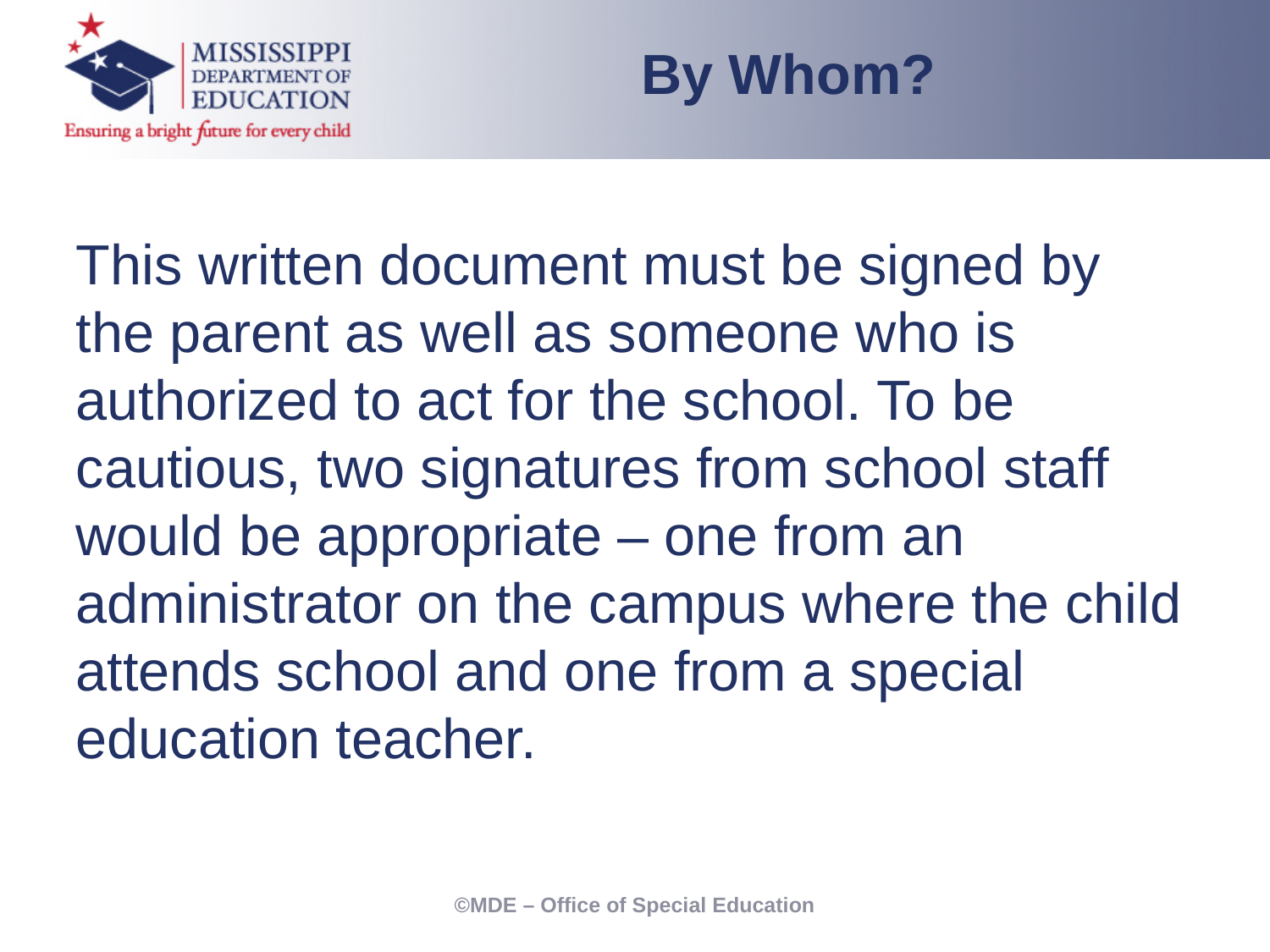

By Whom?
This written document must be signed by the parent as well as someone who is authorized to act for the school. To be cautious, two signatures from school staff would be appropriate – one from an administrator on the campus where the child attends school and one from a special education teacher.
©MDE – Office of Special Education